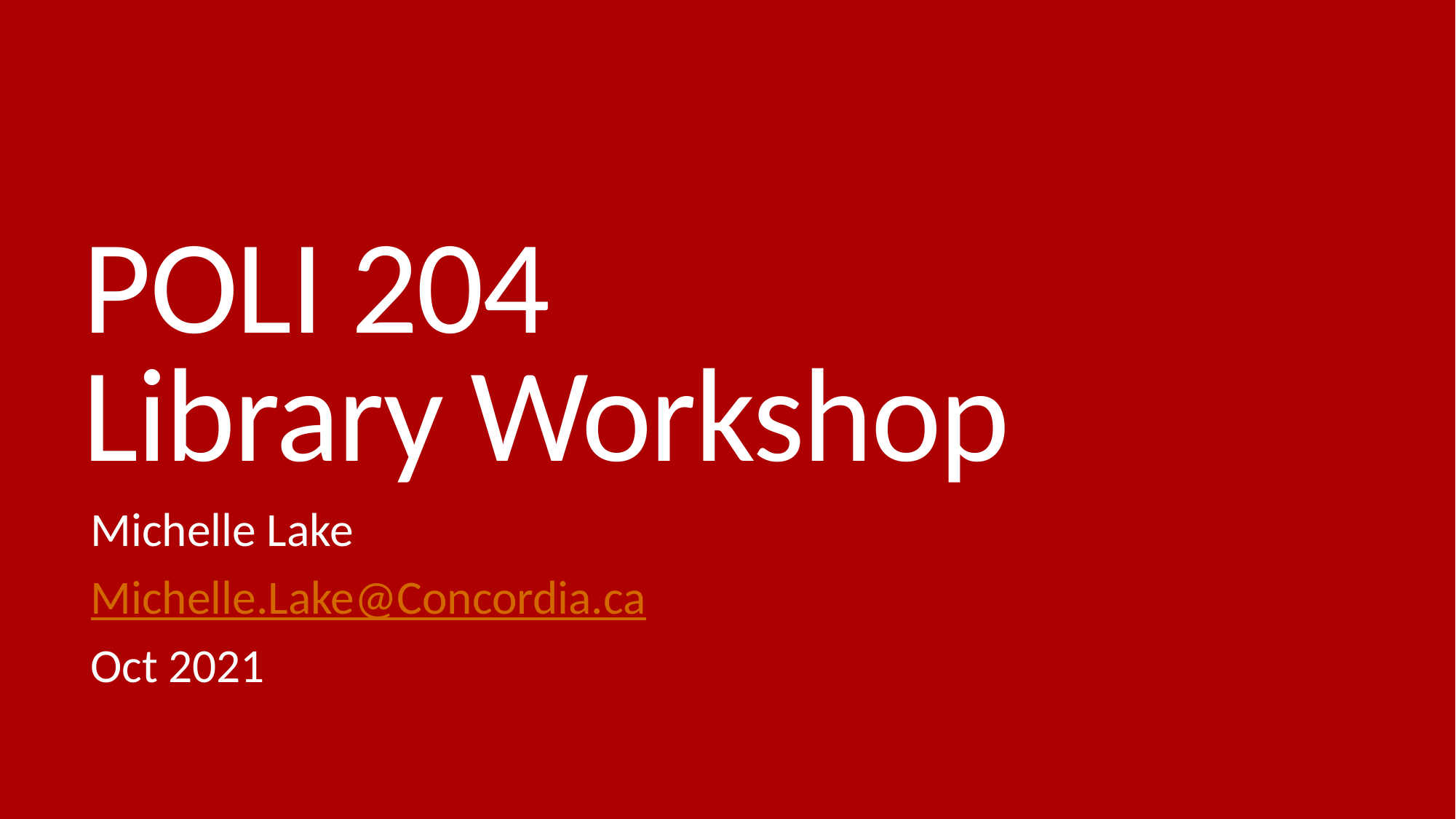

# POLI 204 Library Workshop
Michelle Lake
Michelle.Lake@Concordia.ca
Oct 2021